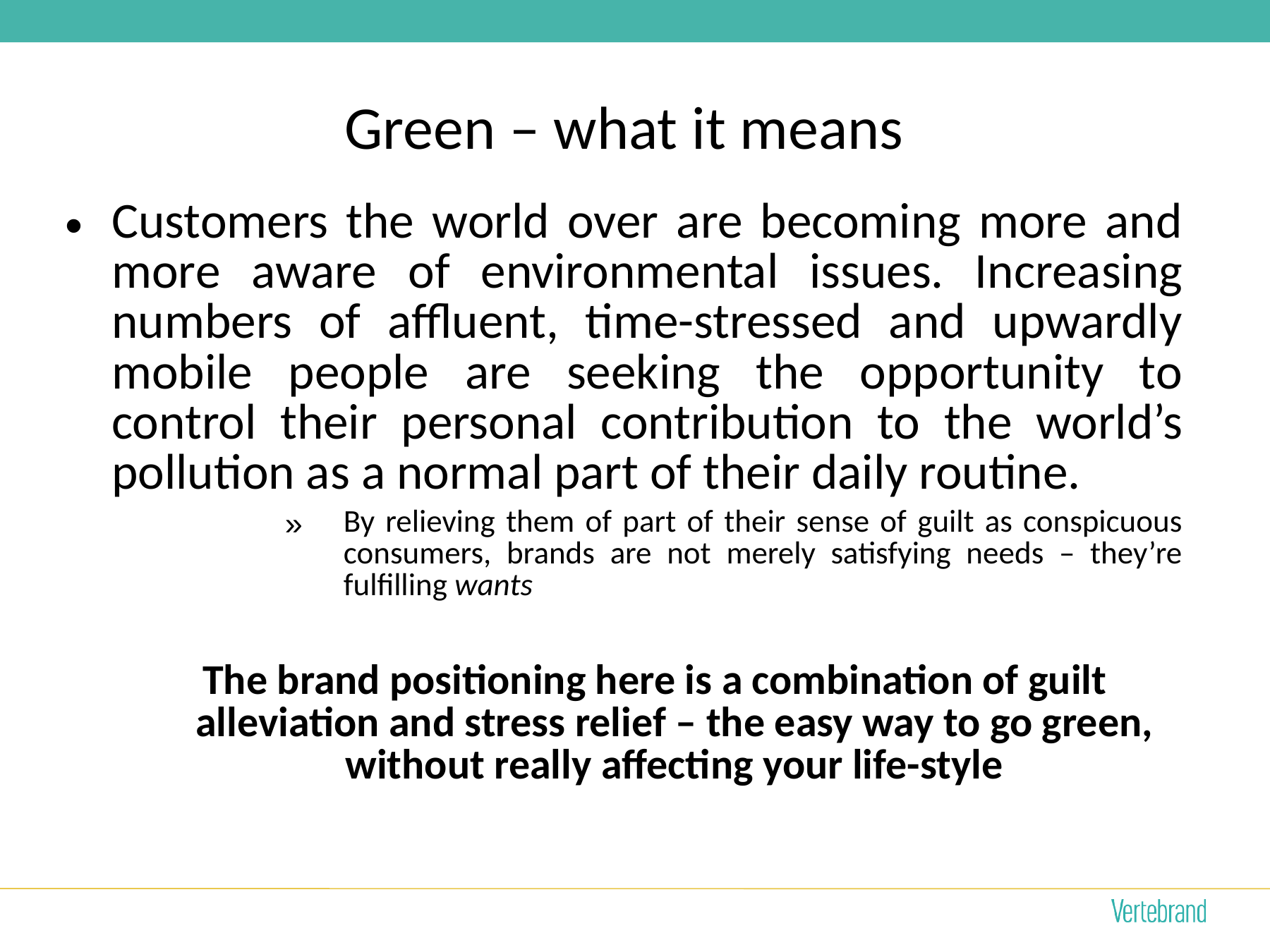

# Green – what it means
Customers the world over are becoming more and more aware of environmental issues. Increasing numbers of affluent, time-stressed and upwardly mobile people are seeking the opportunity to control their personal contribution to the world’s pollution as a normal part of their daily routine.
By relieving them of part of their sense of guilt as conspicuous consumers, brands are not merely satisfying needs – they’re fulfilling wants

The brand positioning here is a combination of guilt alleviation and stress relief – the easy way to go green, without really affecting your life-style